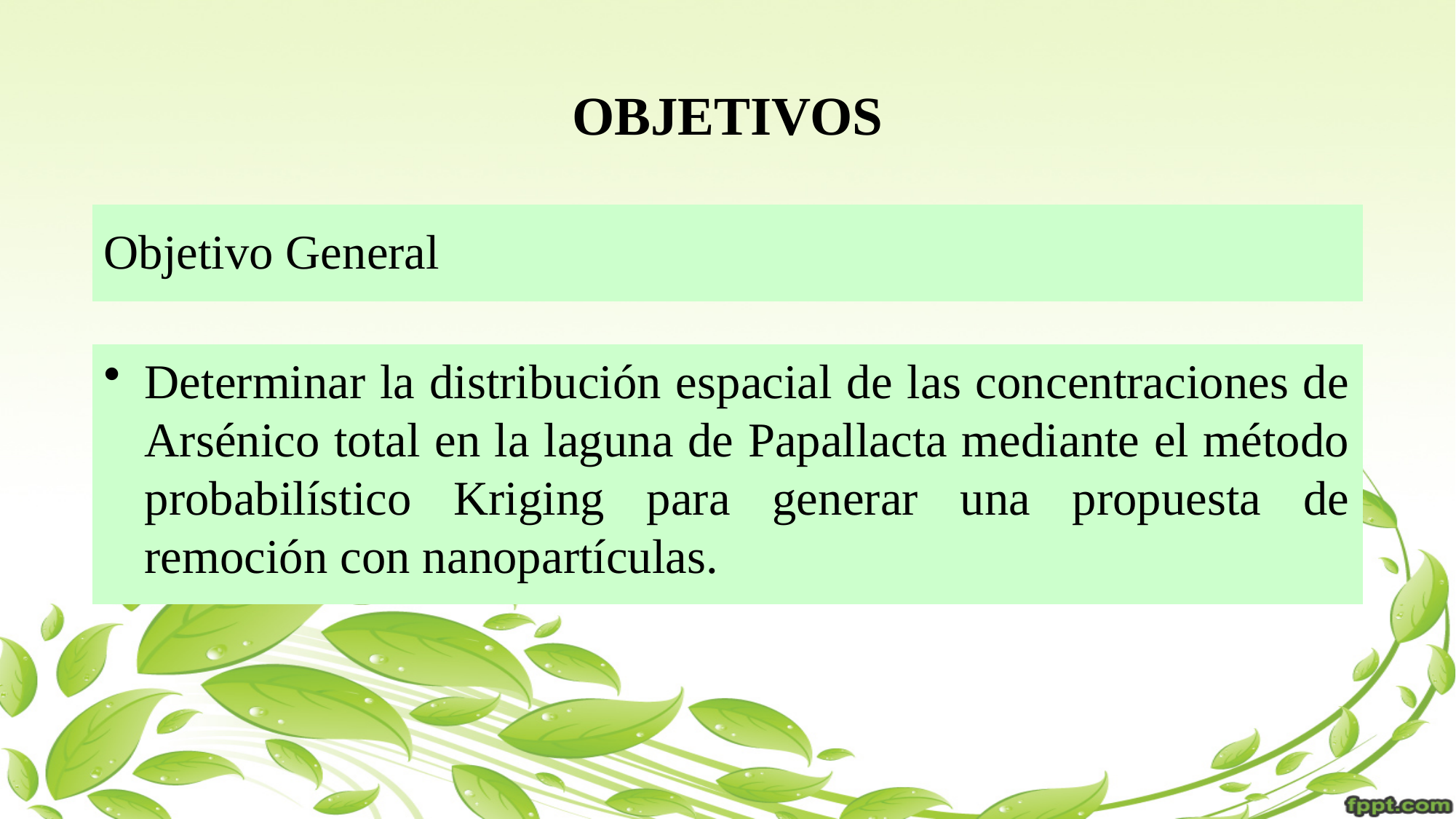

# OBJETIVOS
Objetivo General
Determinar la distribución espacial de las concentraciones de Arsénico total en la laguna de Papallacta mediante el método probabilístico Kriging para generar una propuesta de remoción con nanopartículas.